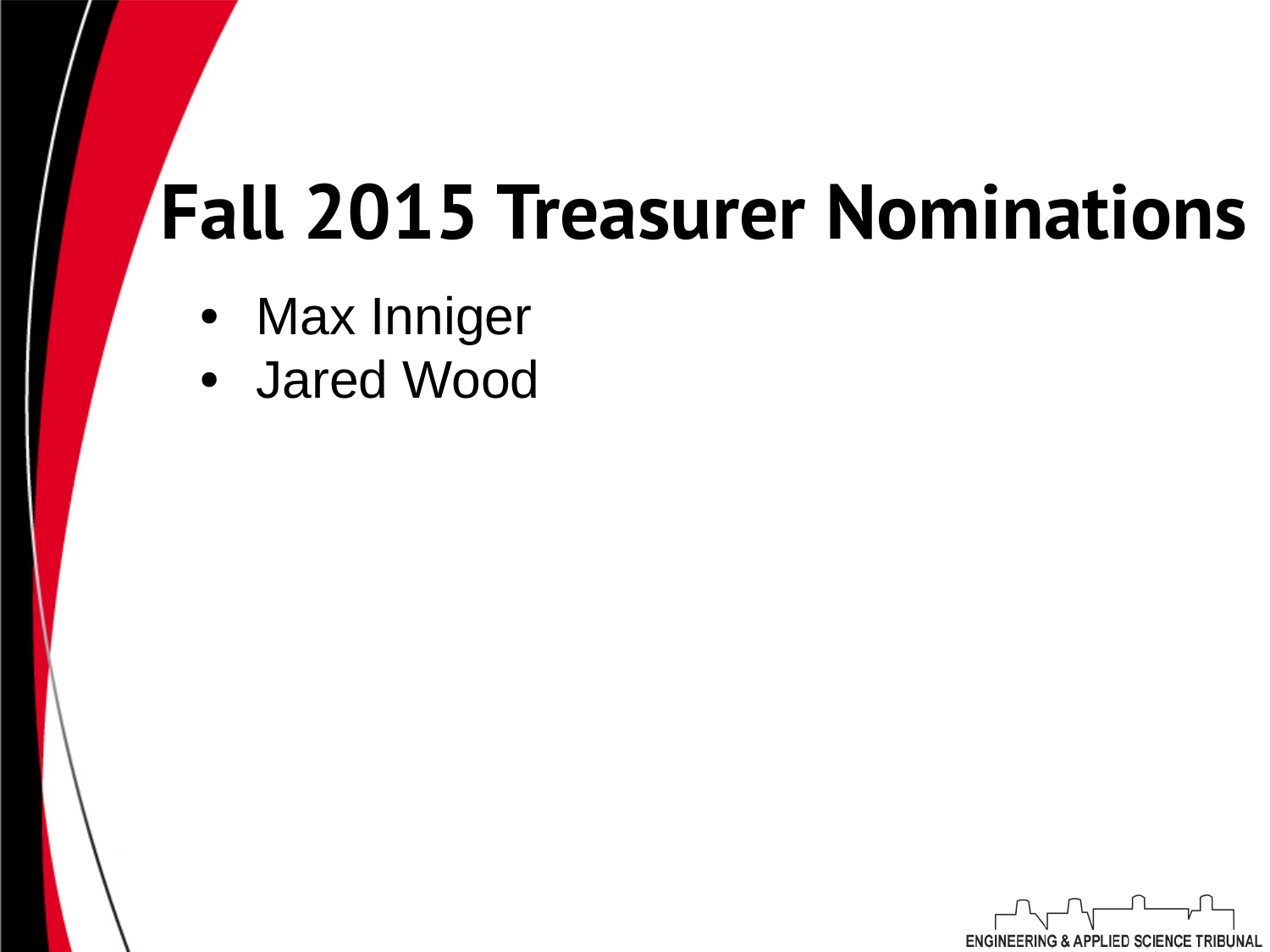

# Fall 2015 Treasurer Nominations

Max Inniger
Jared Wood